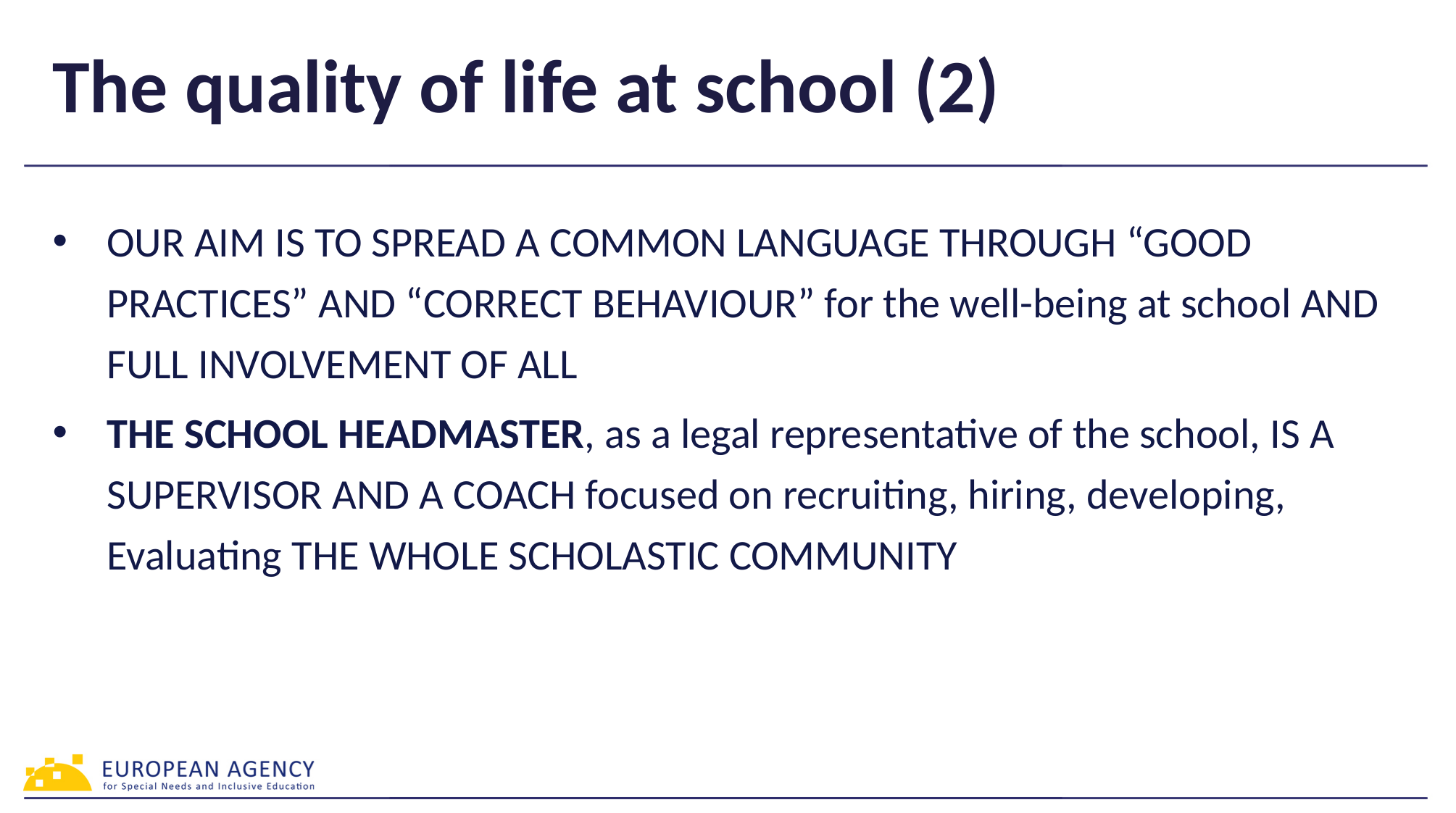

# The quality of life at school (2)
OUR AIM IS TO SPREAD A COMMON LANGUAGE THROUGH “GOOD PRACTICES” AND “CORRECT BEHAVIOUR” for the well-being at school AND FULL INVOLVEMENT OF ALL
THE SCHOOL HEADMASTER, as a legal representative of the school, IS A SUPERVISOR AND A COACH focused on recruiting, hiring, developing, Evaluating THE WHOLE SCHOLASTIC COMMUNITY